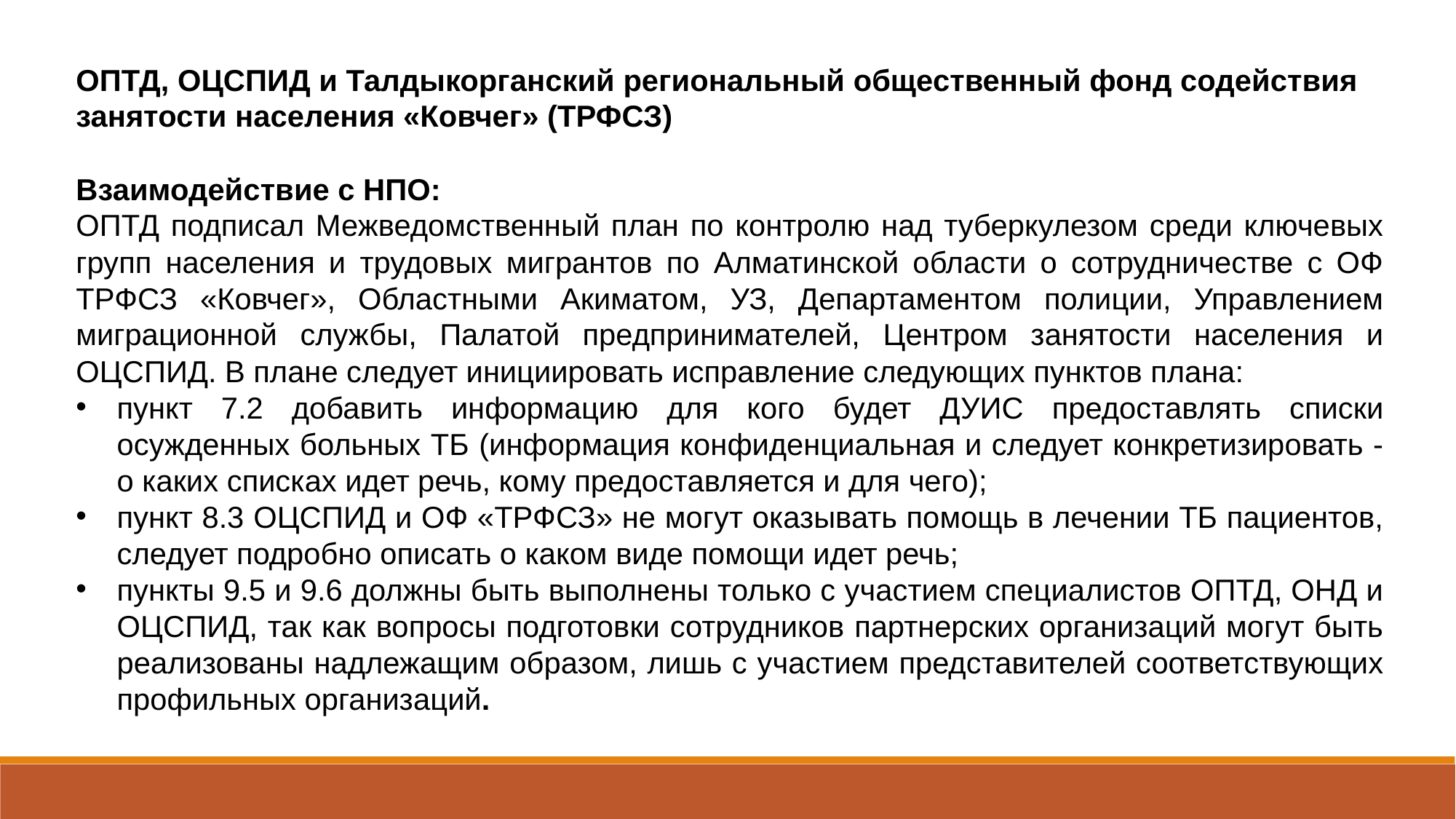

ОПТД, ОЦСПИД и Талдыкорганский региональный общественный фонд содействия занятости населения «Ковчег» (ТРФСЗ)

Взаимодействие с НПО:
ОПТД подписал Межведомственный план по контролю над туберкулезом среди ключевых групп населения и трудовых мигрантов по Алматинской области о сотрудничестве с ОФ ТРФСЗ «Ковчег», Областными Акиматом, УЗ, Департаментом полиции, Управлением миграционной службы, Палатой предпринимателей, Центром занятости населения и ОЦСПИД. В плане следует инициировать исправление следующих пунктов плана:
пункт 7.2 добавить информацию для кого будет ДУИС предоставлять списки осужденных больных ТБ (информация конфиденциальная и следует конкретизировать - о каких списках идет речь, кому предоставляется и для чего);
пункт 8.3 ОЦСПИД и ОФ «ТРФСЗ» не могут оказывать помощь в лечении ТБ пациентов, следует подробно описать о каком виде помощи идет речь;
пункты 9.5 и 9.6 должны быть выполнены только с участием специалистов ОПТД, ОНД и ОЦСПИД, так как вопросы подготовки сотрудников партнерских организаций могут быть реализованы надлежащим образом, лишь с участием представителей соответствующих профильных организаций.